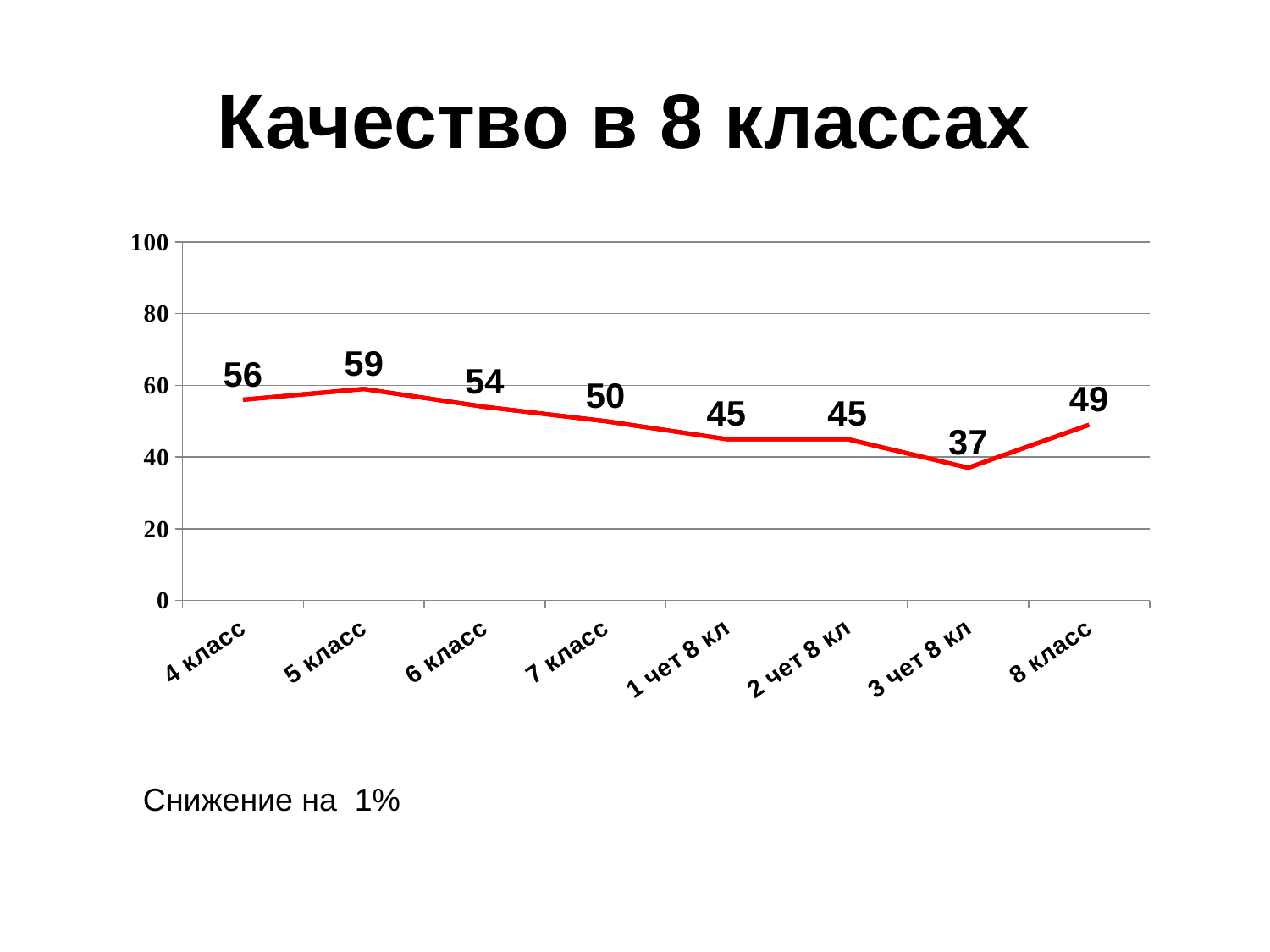

# Качество в 8 классах

### Chart

| Category | Ряд 1 | Ряд 1 | Ряд 1 |
|---|---|---|---|
| 4 класс | 56.0 | 56.0 | 56.0 |
| 5 класс | 59.0 | 59.0 | 59.0 |
| 6 класс | 54.0 | 54.0 | 54.0 |
| 7 класс | 50.0 | 50.0 | 50.0 |
| 1 чет 8 кл | 45.0 | 45.0 | 45.0 |
| 2 чет 8 кл | 45.0 | 45.0 | 45.0 |
| 3 чет 8 кл | 37.0 | 37.0 | 37.0 |
| 8 класс | 49.0 | 49.0 | 49.0 |
Снижение на  1%